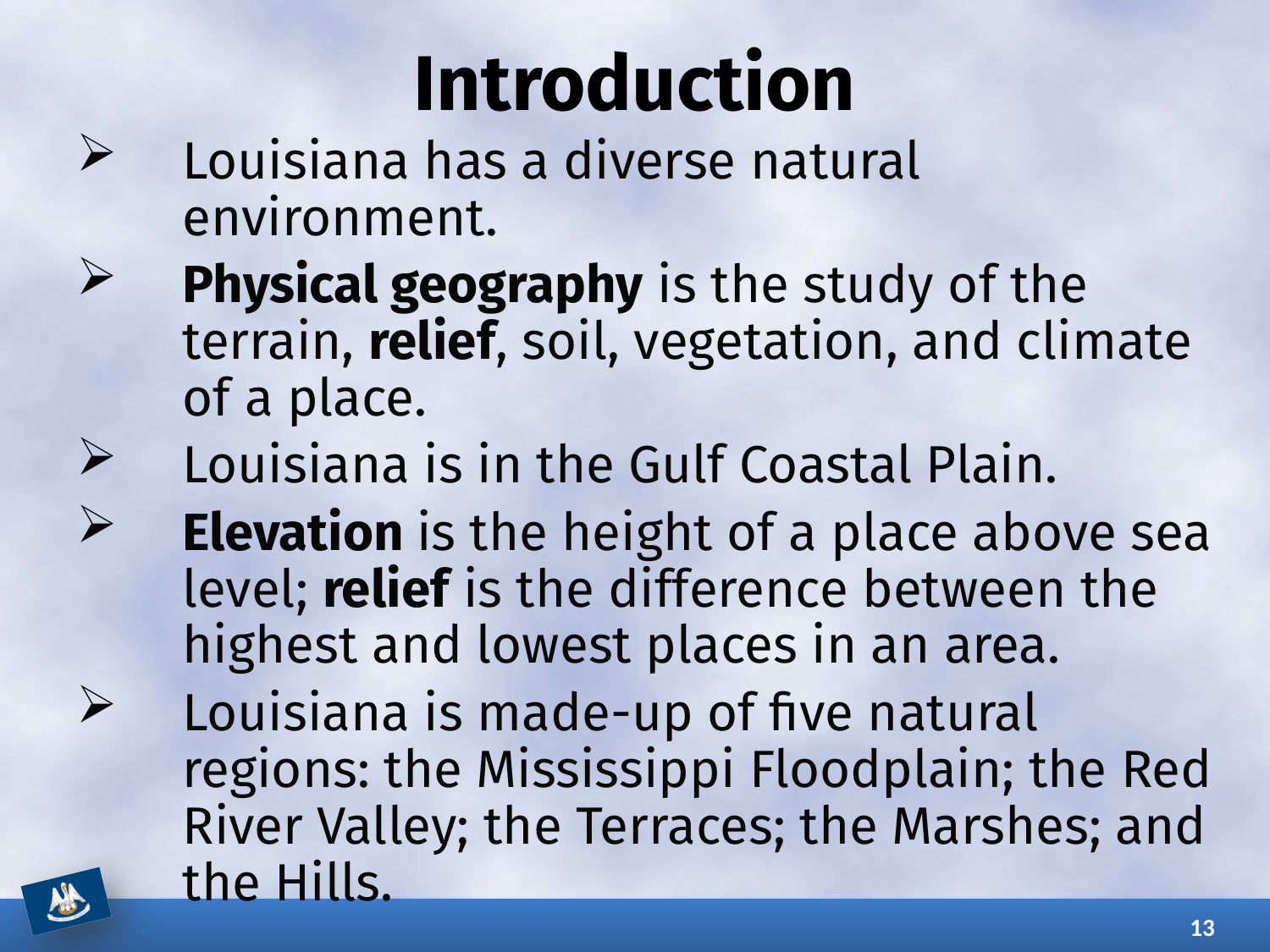

# Introduction
Louisiana has a diverse natural environment.
Physical geography is the study of the terrain, relief, soil, vegetation, and climate of a place.
Louisiana is in the Gulf Coastal Plain.
Elevation is the height of a place above sea level; relief is the difference between the highest and lowest places in an area.
Louisiana is made-up of five natural regions: the Mississippi Floodplain; the Red River Valley; the Terraces; the Marshes; and the Hills.

13